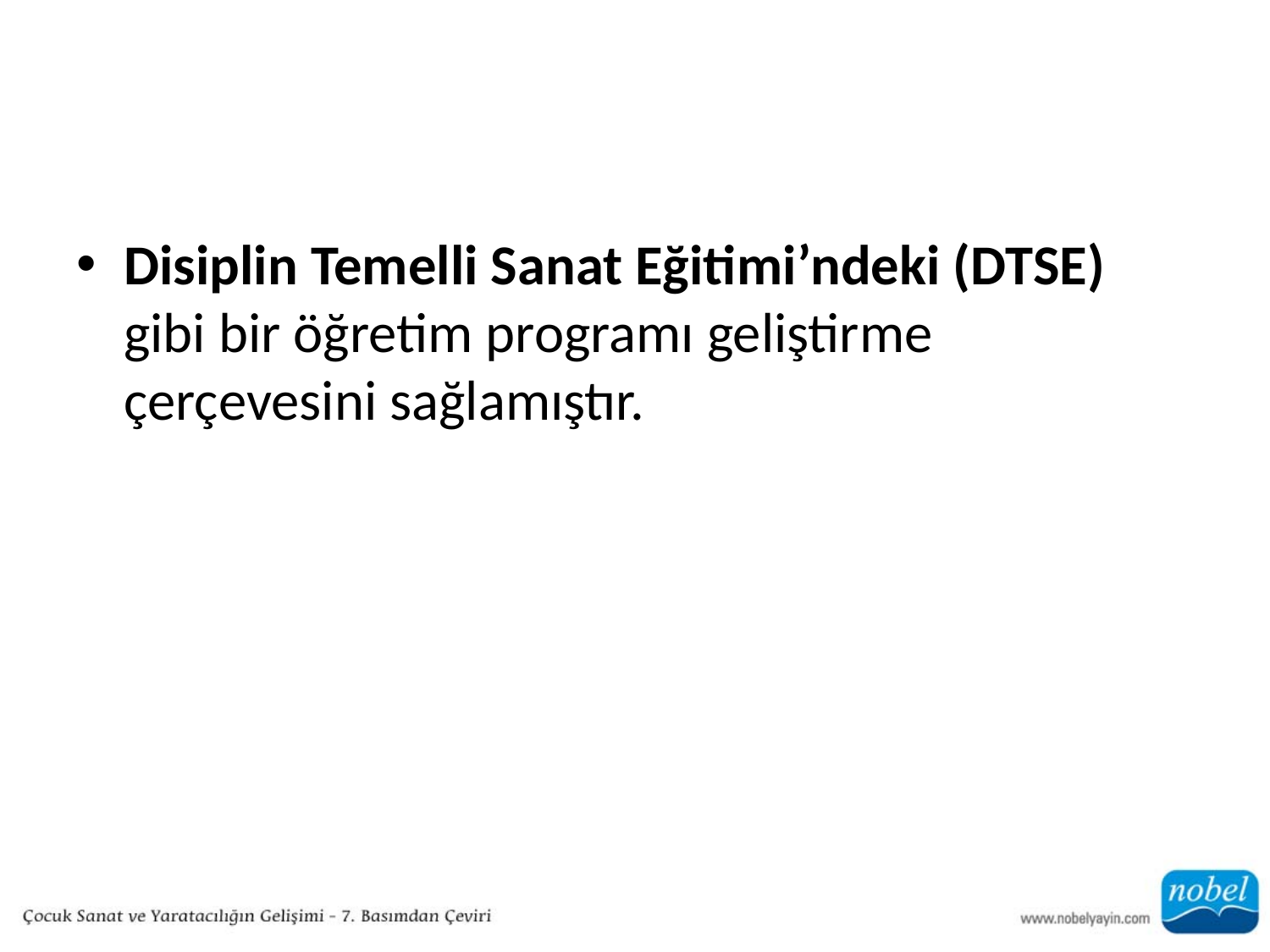

#
Disiplin Temelli Sanat Eğitimi’ndeki (DTSE) gibi bir öğretim programı geliştirme çerçevesini sağlamıştır.